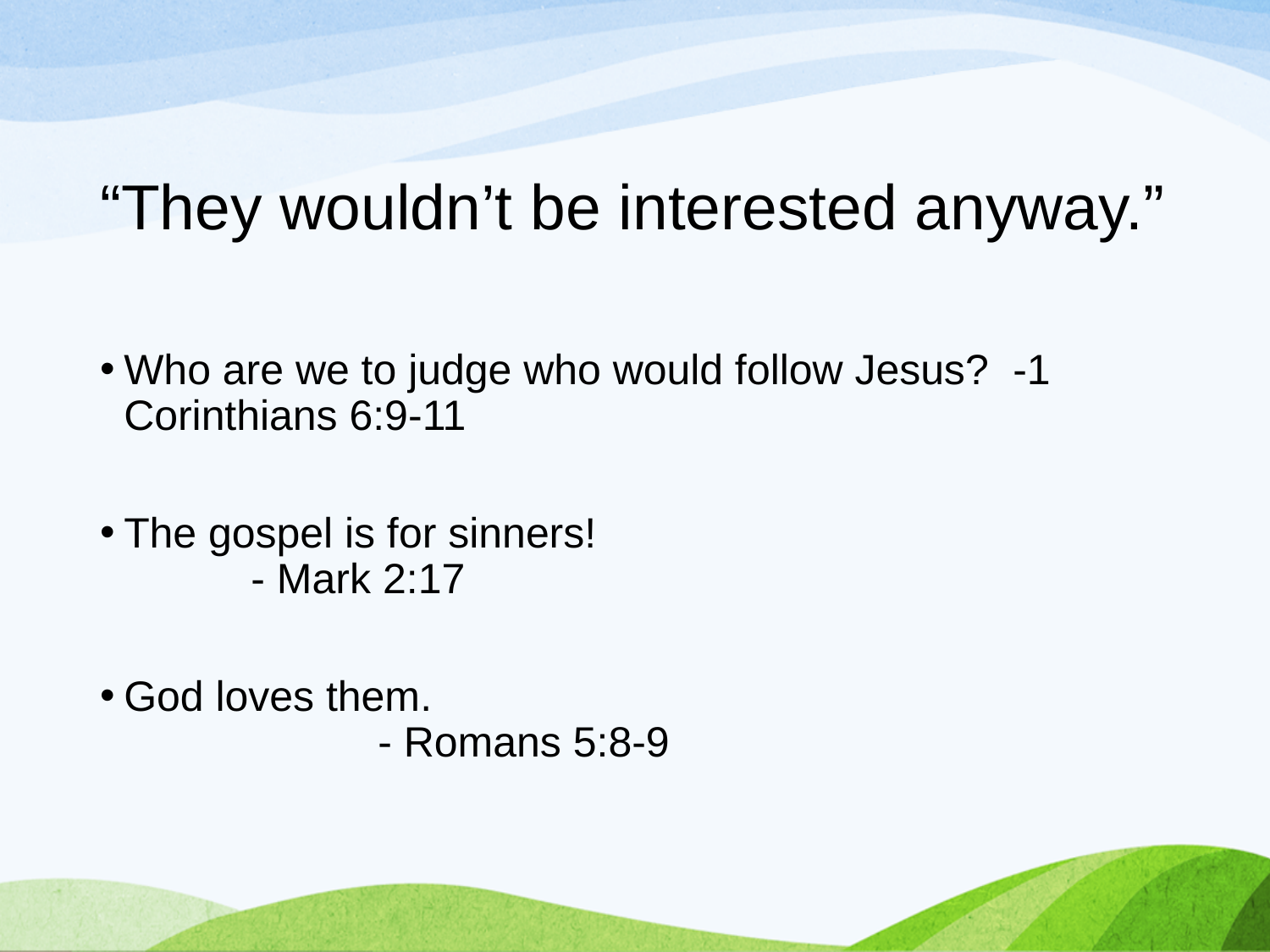

# “They wouldn’t be interested anyway.”
Who are we to judge who would follow Jesus?	-1 Corinthians 6:9-11

The gospel is for sinners!						- Mark 2:17

God loves them.								- Romans 5:8-9